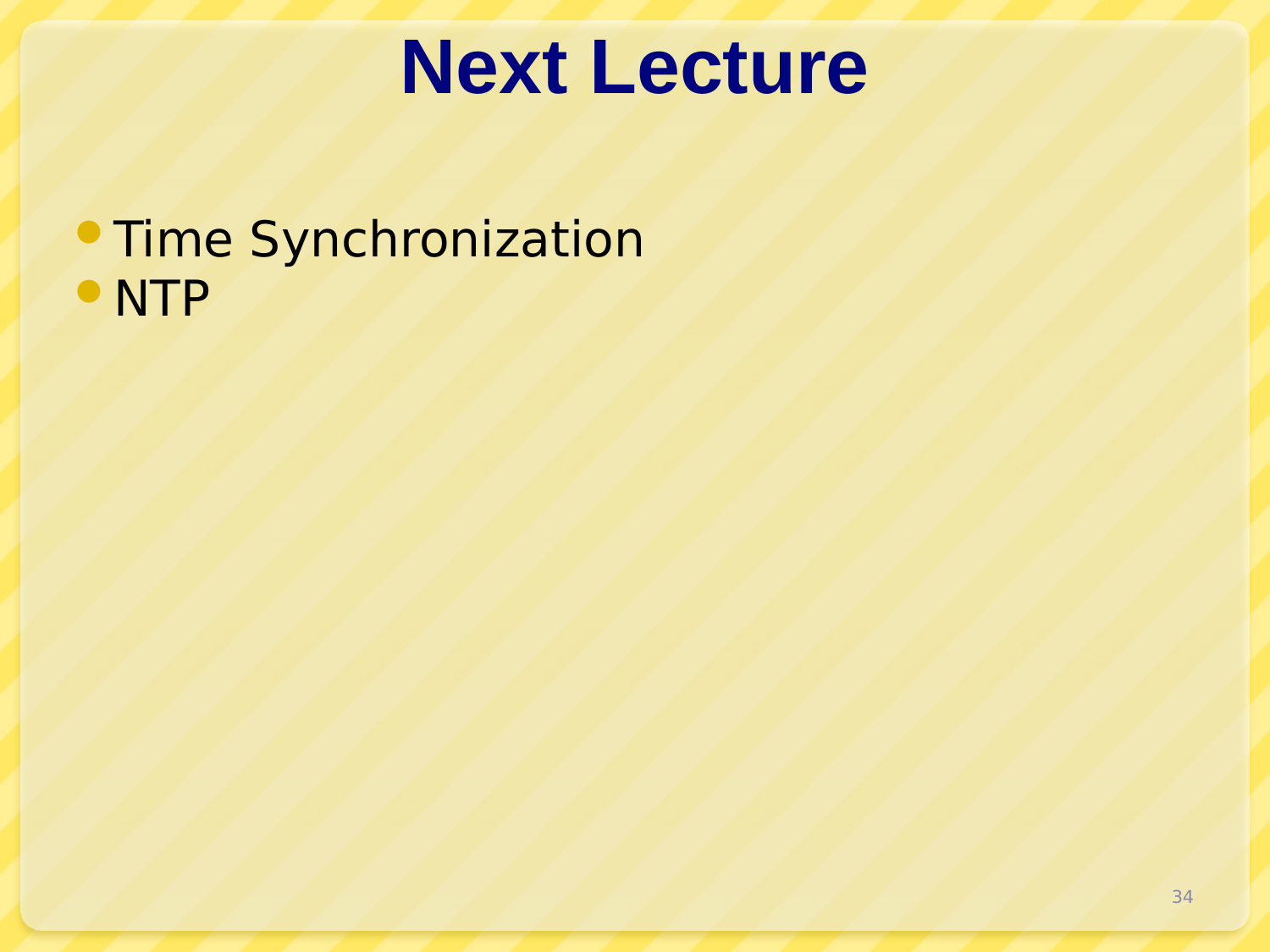

# Next Lecture
Time Synchronization
NTP
34